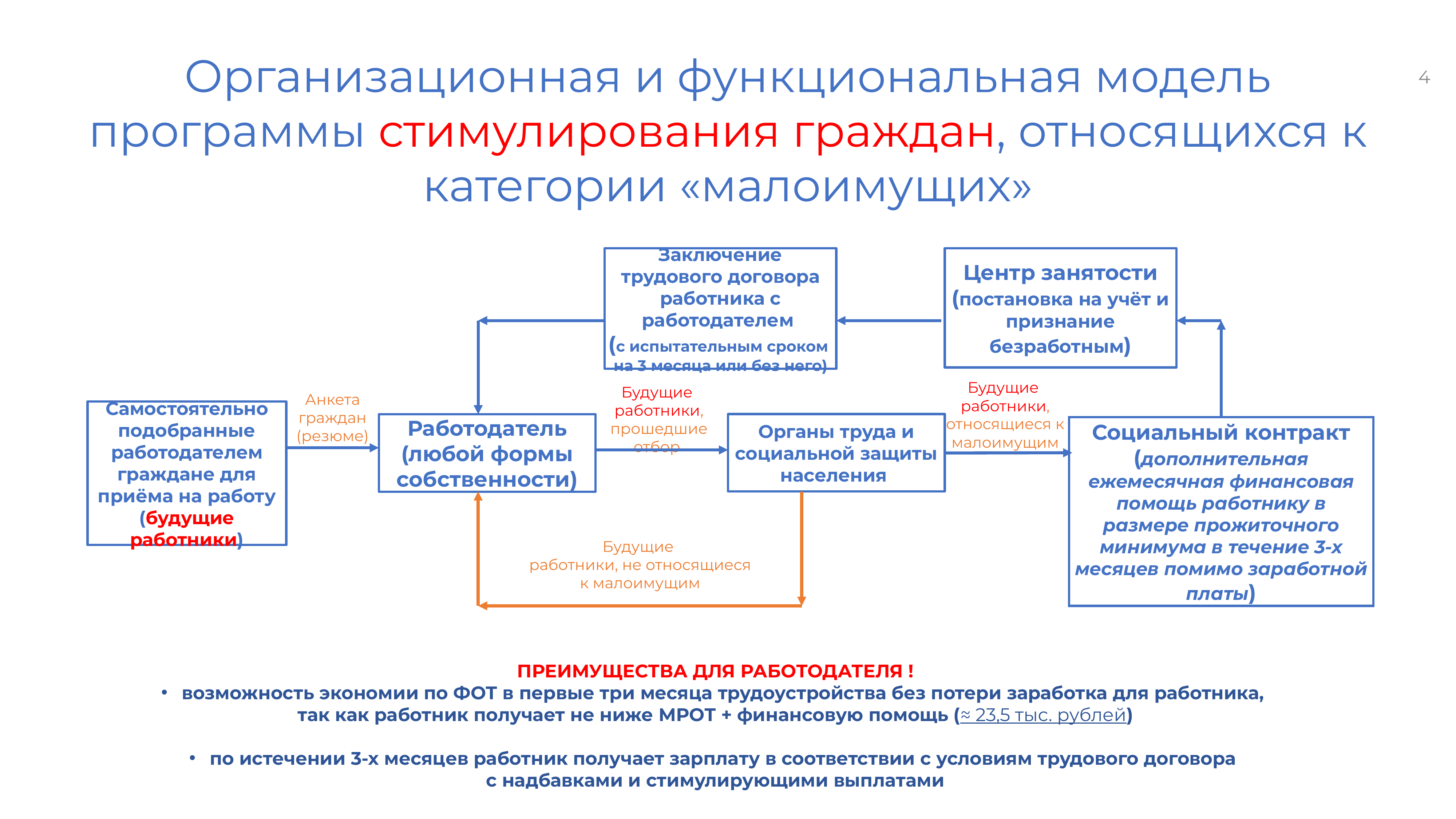

Организационная и функциональная модель программы стимулирования граждан, относящихся к категории «малоимущих»
4
Центр занятости
(постановка на учёт и признание безработным)
Заключение трудового договора работника с работодателем
(с испытательным сроком
на 3 месяца или без него)
Будущие
работники, относящиеся к малоимущим
Анкета граждан (резюме)
Будущие
работники, прошедшие отбор
Самостоятельно подобранные работодателем граждане для приёма на работу
(будущие работники)
Органы труда и социальной защиты населения
Работодатель
(любой формы собственности)
Социальный контракт
(дополнительная ежемесячная финансовая помощь работнику в размере прожиточного минимума в течение 3-х месяцев помимо заработной платы)
Будущие
работники, не относящиеся к малоимущим
ПРЕИМУЩЕСТВА ДЛЯ РАБОТОДАТЕЛЯ !
возможность экономии по ФОТ в первые три месяца трудоустройства без потери заработка для работника,
так как работник получает не ниже МРОТ + финансовую помощь (≈ 23,5 тыс. рублей)

по истечении 3-х месяцев работник получает зарплату в соответствии с условиям трудового договора
с надбавками и стимулирующими выплатами